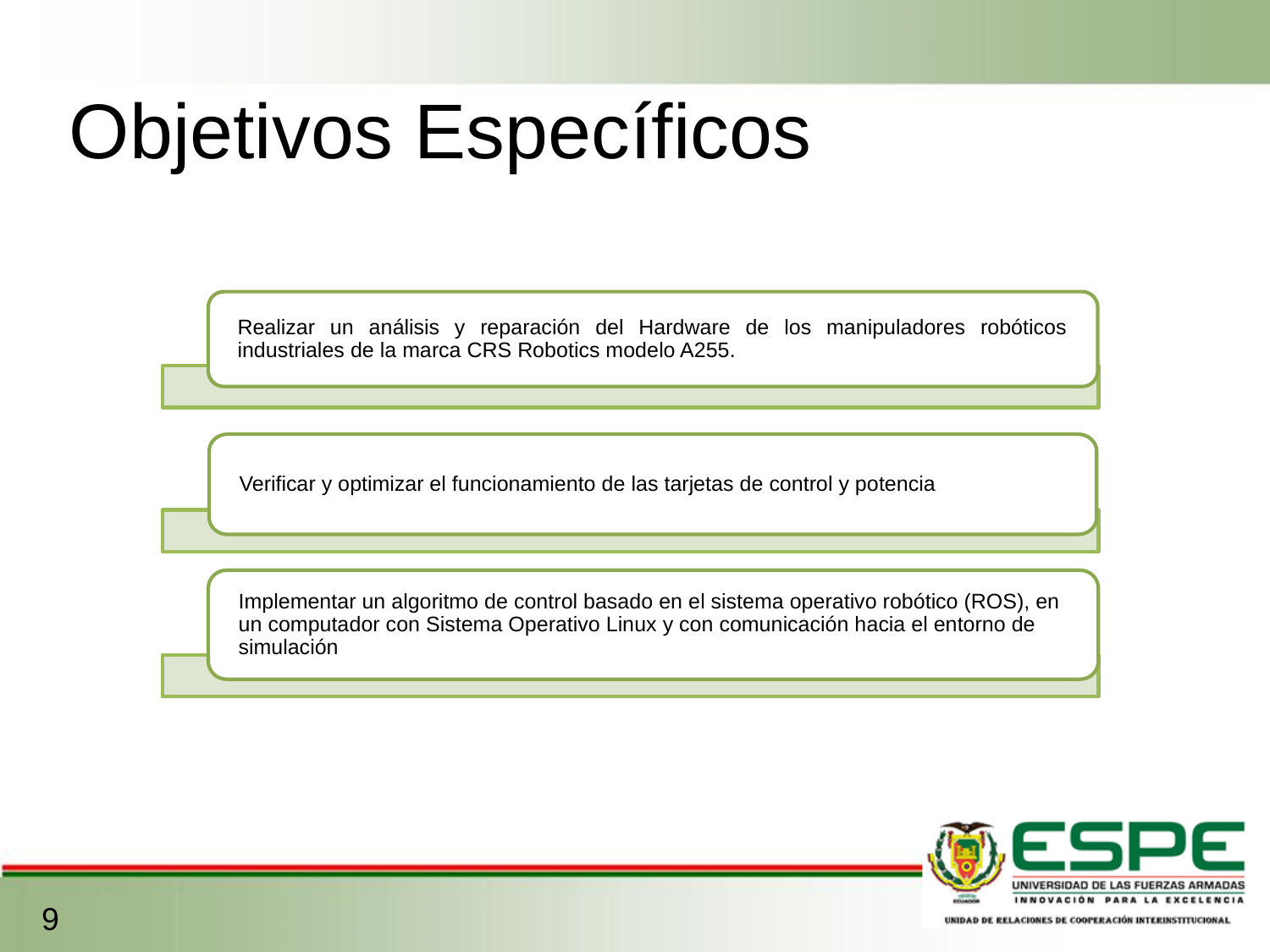

Objetivos Específicos
Realizar un análisis y reparación del Hardware de los manipuladores robóticos industriales de la marca CRS Robotics modelo A255.

Verificar y optimizar el funcionamiento de las tarjetas de control y potencia

Implementar un algoritmo de control basado en el sistema operativo robótico (ROS), en un computador con Sistema Operativo Linux y con comunicación hacia el entorno de simulación

9